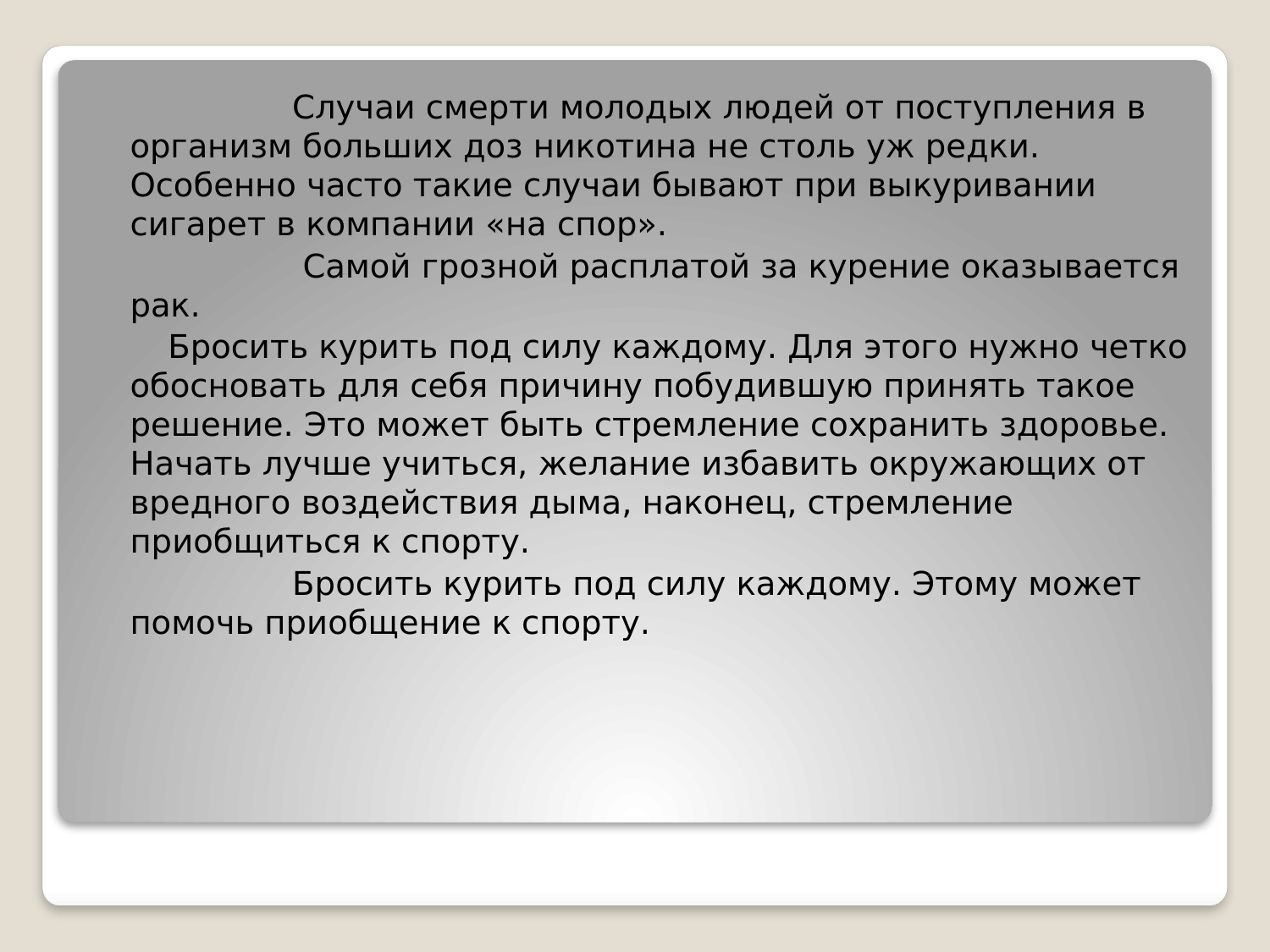

Случаи смерти молодых людей от поступления в организм больших доз никотина не столь уж редки. Особенно часто такие случаи бывают при выкуривании сигарет в компании «на спор».
                    Самой грозной расплатой за курение оказывается рак.
       Бросить курить под силу каждому. Для этого нужно четко обосновать для себя причину побудившую принять такое решение. Это может быть стремление сохранить здоровье. Начать лучше учиться, желание избавить окружающих от вредного воздействия дыма, наконец, стремление приобщиться к спорту.
                   Бросить курить под силу каждому. Этому может помочь приобщение к спорту.

#